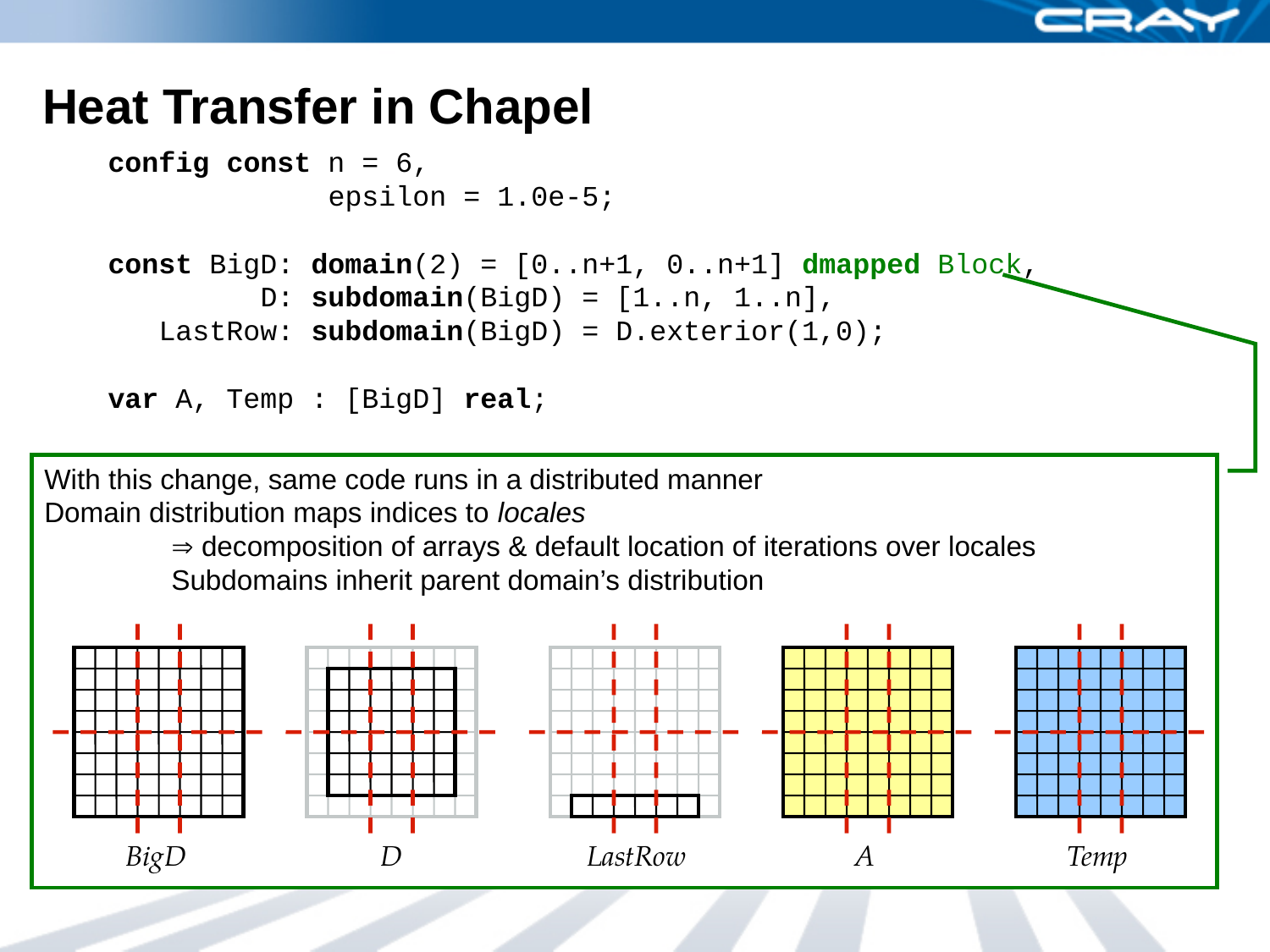

# Heat Transfer in Chapel
config const n = 6,
             epsilon = 1.0e-5;

const BigD: domain(2) = [0..n+1, 0..n+1] dmapped Block,
         D: subdomain(BigD) = [1..n, 1..n],
   LastRow: subdomain(BigD) = D.exterior(1,0);

var A, Temp : [BigD] real;

A[LastRow] = 1.0;

do {
  [(i,j) in D] Temp(i,j) = (A(i-1,j) + A(i+1,j)
                          + A(i,j-1) + A(i,j+1)) / 4.0;

  var delta = max reduce abs(A(D) - Temp(D));
  [ij in D] A(ij) = Temp(ij);
} while (delta > epsilon);

writeln(A);
With this change, same code runs in a distributed manner
Domain distribution maps indices to locales
	⇒ decomposition of arrays & default location of iterations over locales
	Subdomains inherit parent domain’s distribution

BigD
D
LastRow
A
Temp